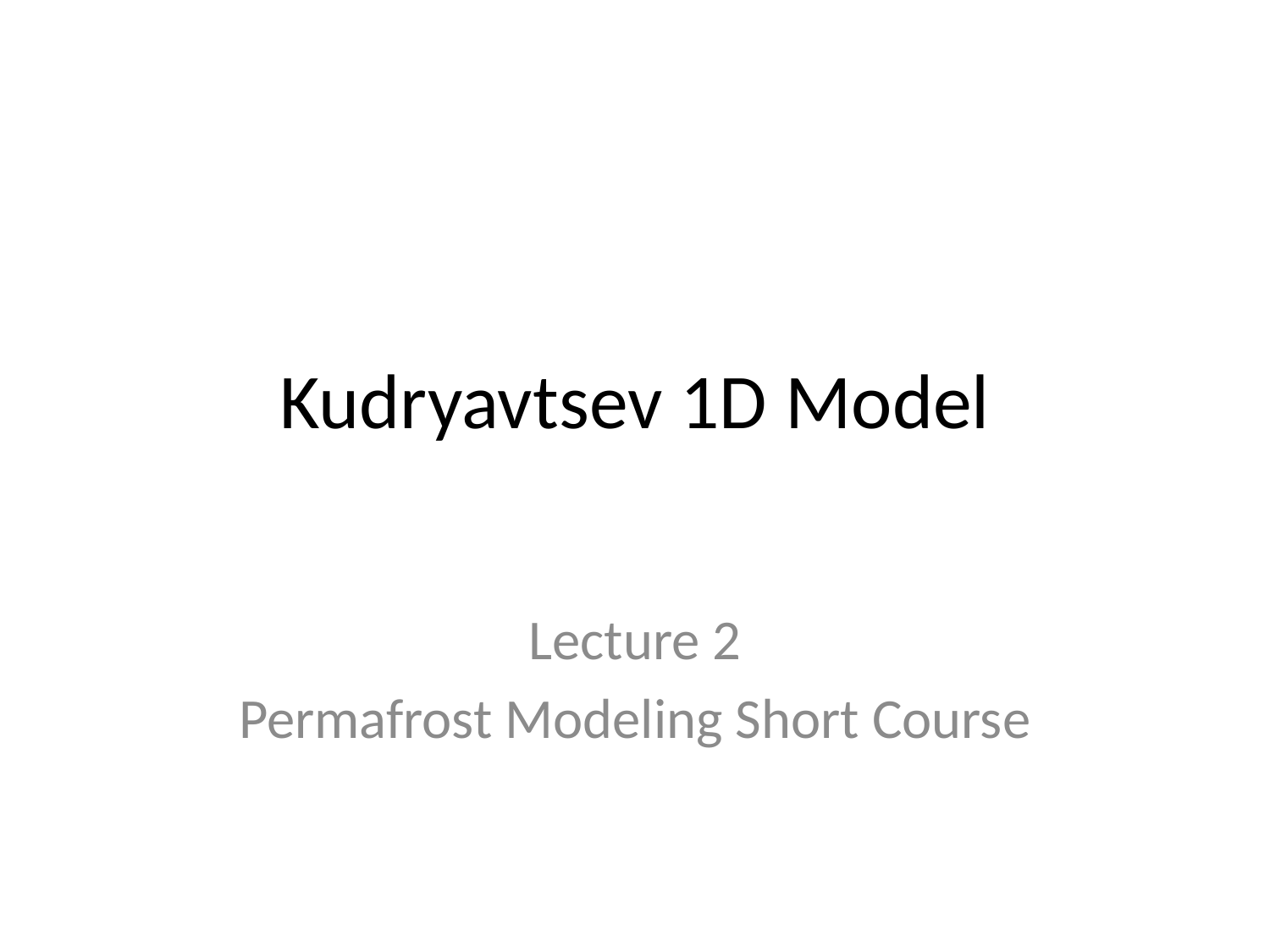

# Kudryavtsev 1D Model
Lecture 2
Permafrost Modeling Short Course